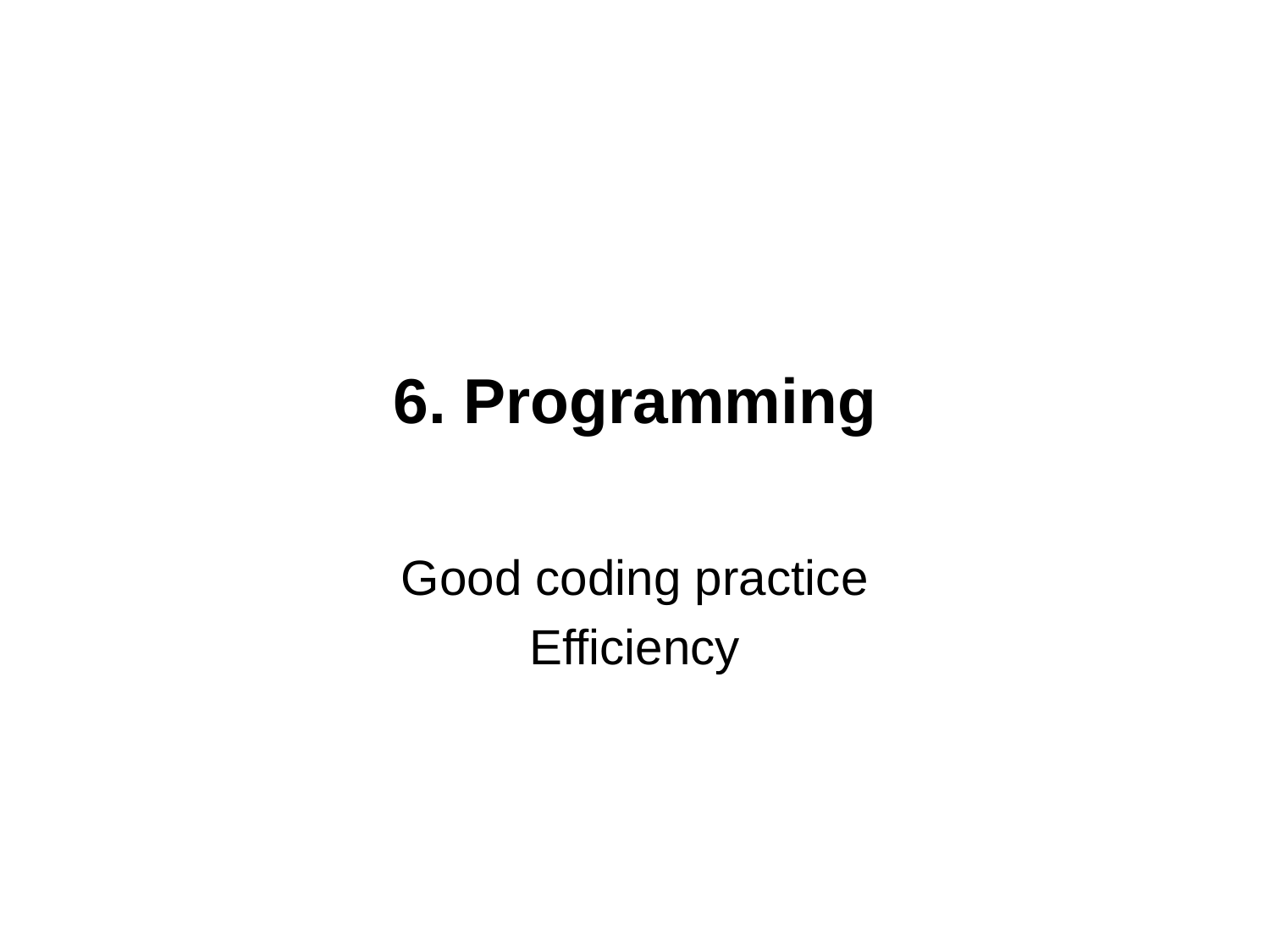

# 6. Programming
Good coding practice
Efficiency